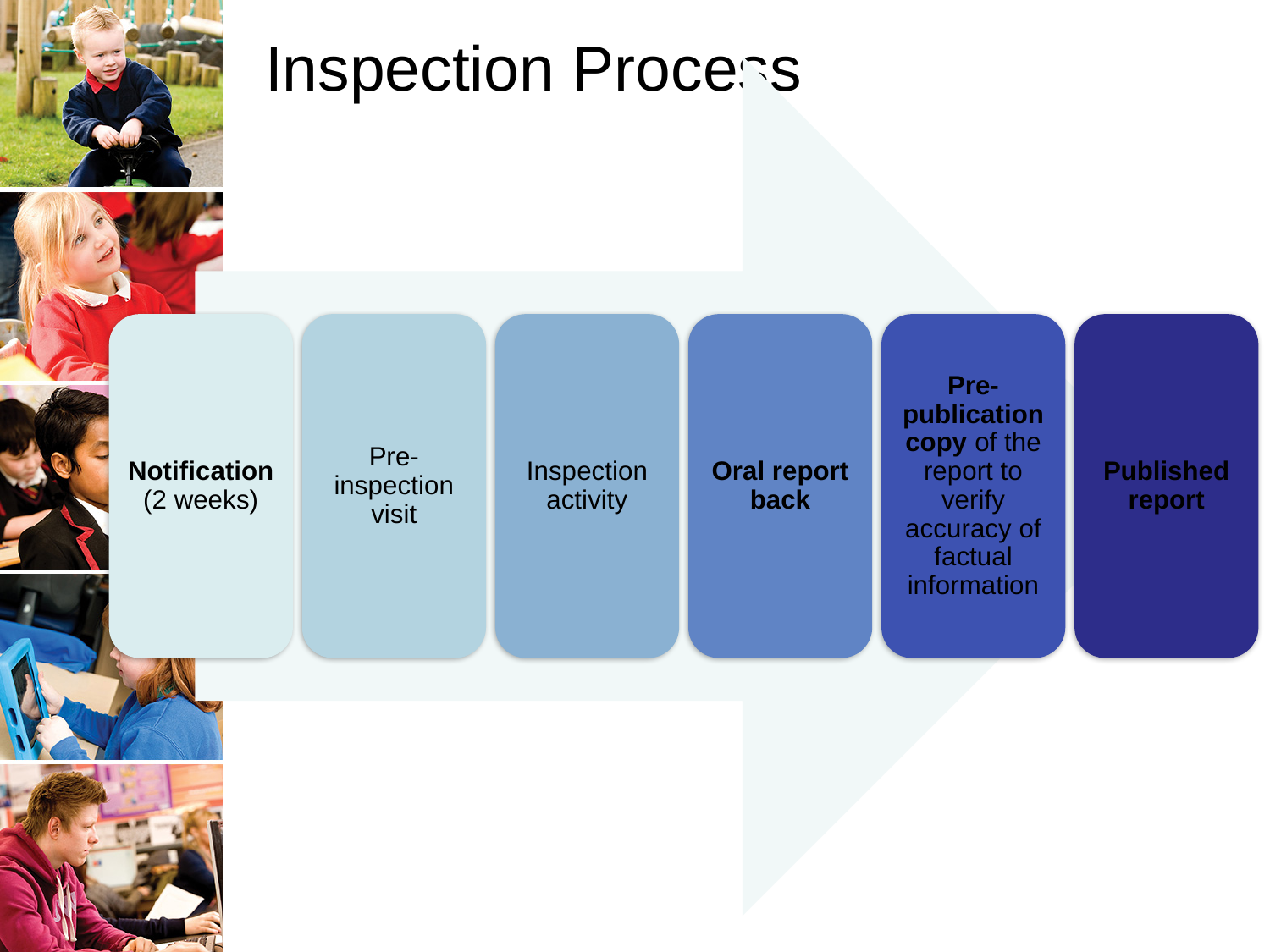

# Inspection Process

Notification (2 weeks)
Pre-inspection visit
Inspection activity
Oral report back
Pre-publication copy of the report to verify accuracy of factual information
Published report